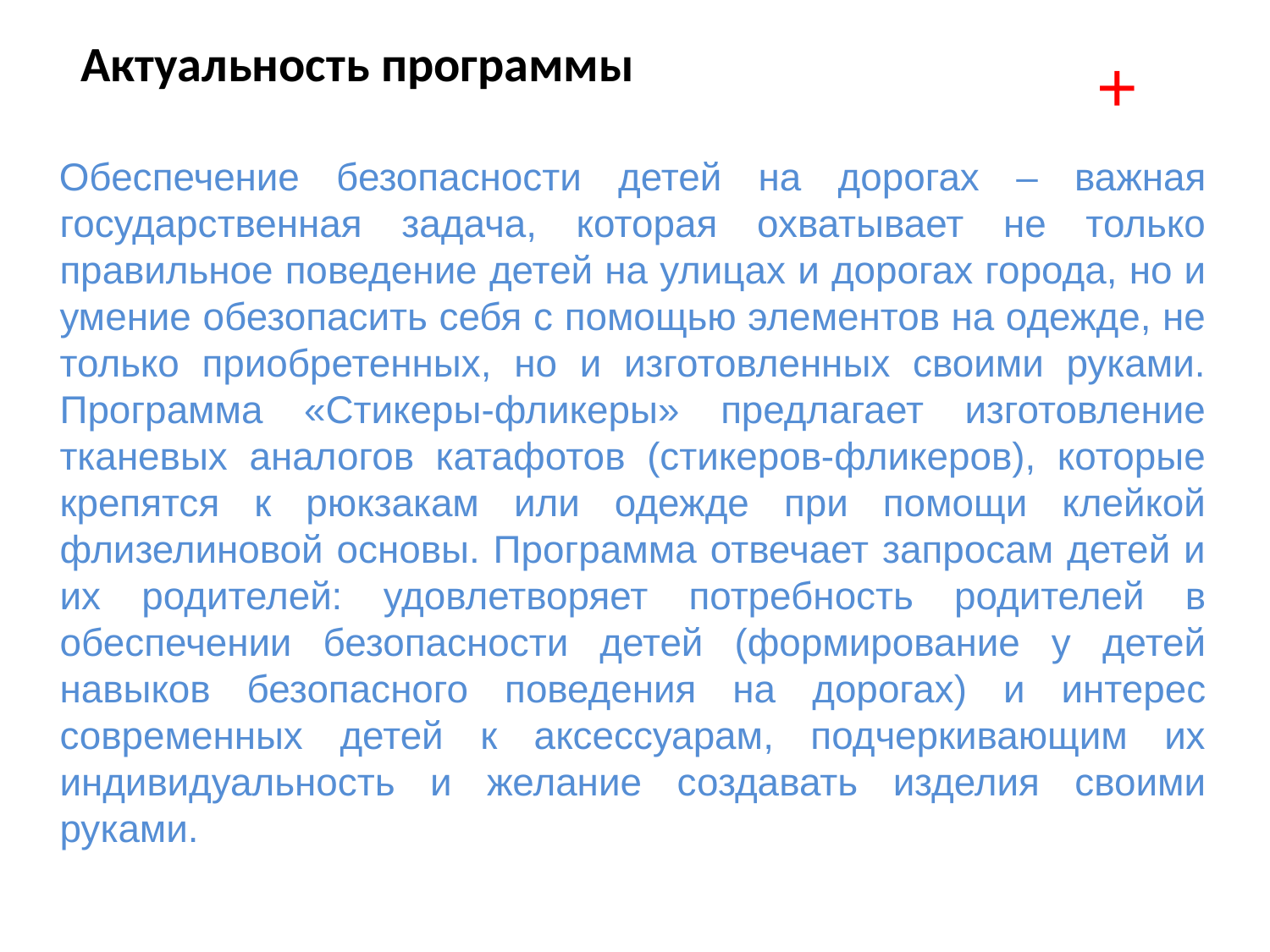

Актуальность программы
+
Обеспечение безопасности детей на дорогах – важная государственная задача, которая охватывает не только правильное поведение детей на улицах и дорогах города, но и умение обезопасить себя с помощью элементов на одежде, не только приобретенных, но и изготовленных своими руками. Программа «Стикеры-фликеры» предлагает изготовление тканевых аналогов катафотов (стикеров-фликеров), которые крепятся к рюкзакам или одежде при помощи клейкой флизелиновой основы. Программа отвечает запросам детей и их родителей: удовлетворяет потребность родителей в обеспечении безопасности детей (формирование у детей навыков безопасного поведения на дорогах) и интерес современных детей к аксессуарам, подчеркивающим их индивидуальность и желание создавать изделия своими руками.